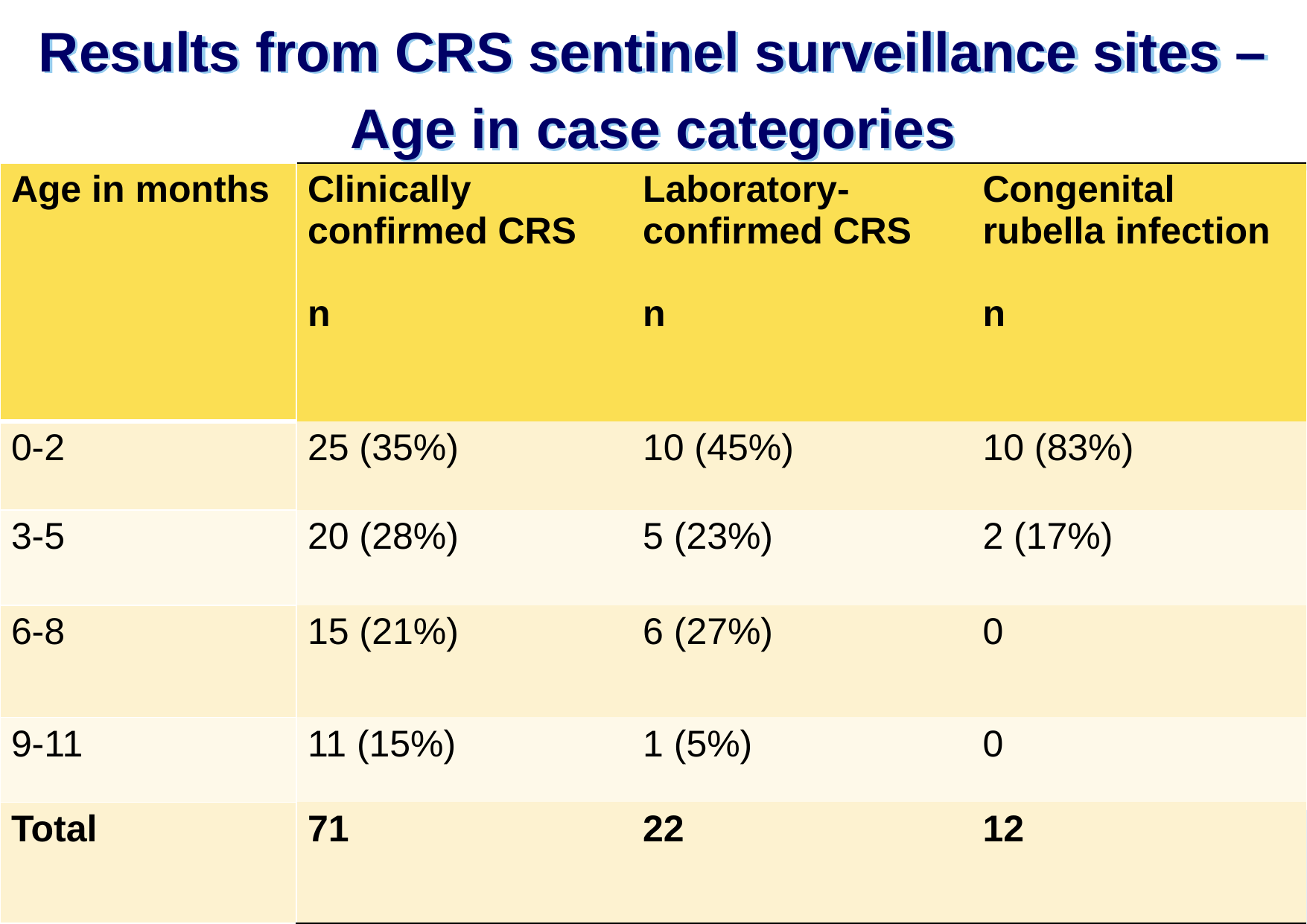

# Results from CRS sentinel surveillance sites – Age in case categories
| Age in months | Clinically confirmed CRS n | Laboratory-confirmed CRS n | Congenital rubella infection n |
| --- | --- | --- | --- |
| 0-2 | 25 (35%) | 10 (45%) | 10 (83%) |
| 3-5 | 20 (28%) | 5 (23%) | 2 (17%) |
| 6-8 | 15 (21%) | 6 (27%) | 0 |
| 9-11 | 11 (15%) | 1 (5%) | 0 |
| Total | 71 | 22 | 12 |